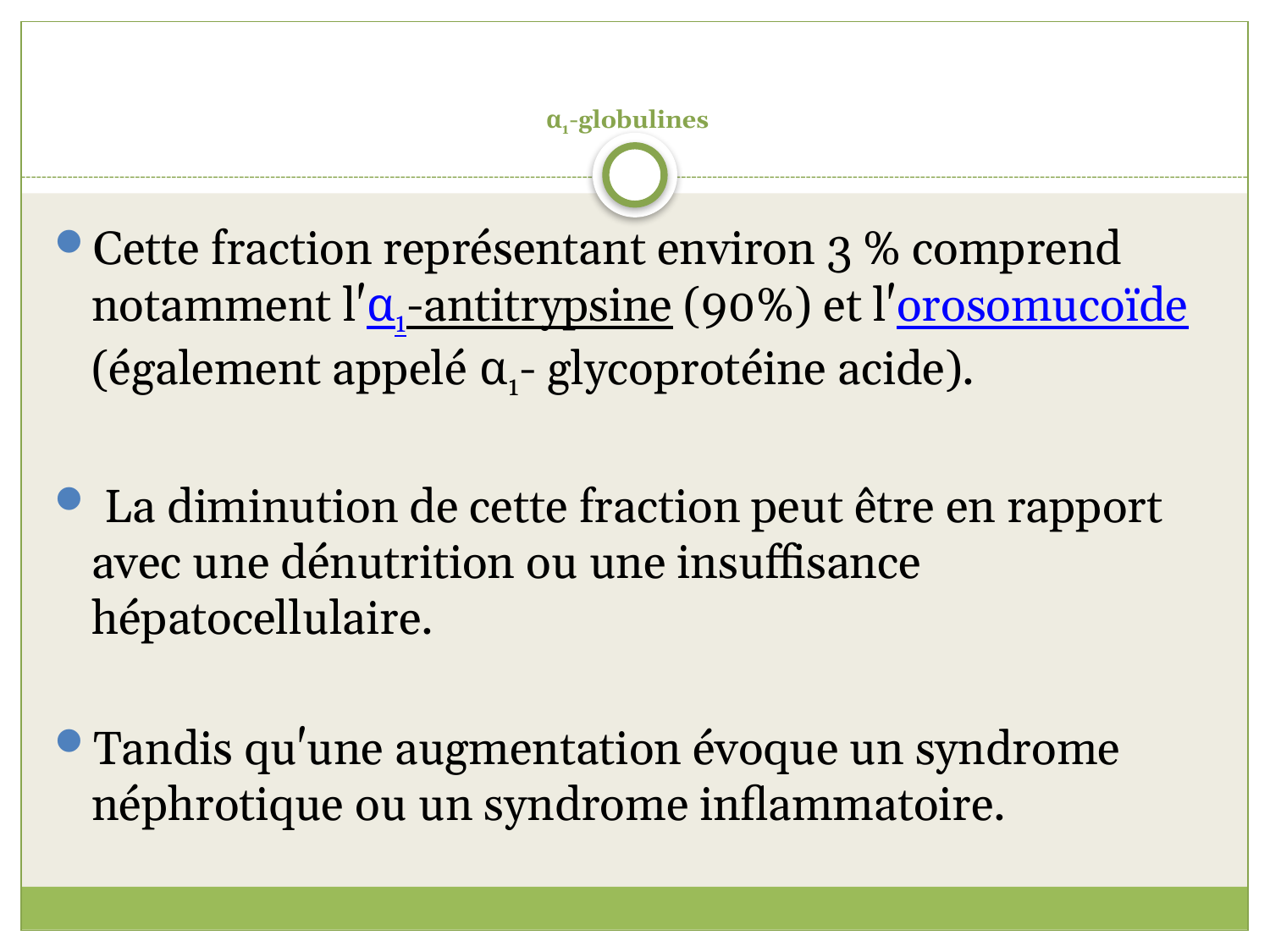

# α1-globulines
Cette fraction représentant environ 3 % comprend notamment l'α1-antitrypsine (90%) et l'orosomucoïde (également appelé α1- glycoprotéine acide).

 La diminution de cette fraction peut être en rapport avec une dénutrition ou une insuffisance hépatocellulaire.

Tandis qu'une augmentation évoque un syndrome néphrotique ou un syndrome inflammatoire.